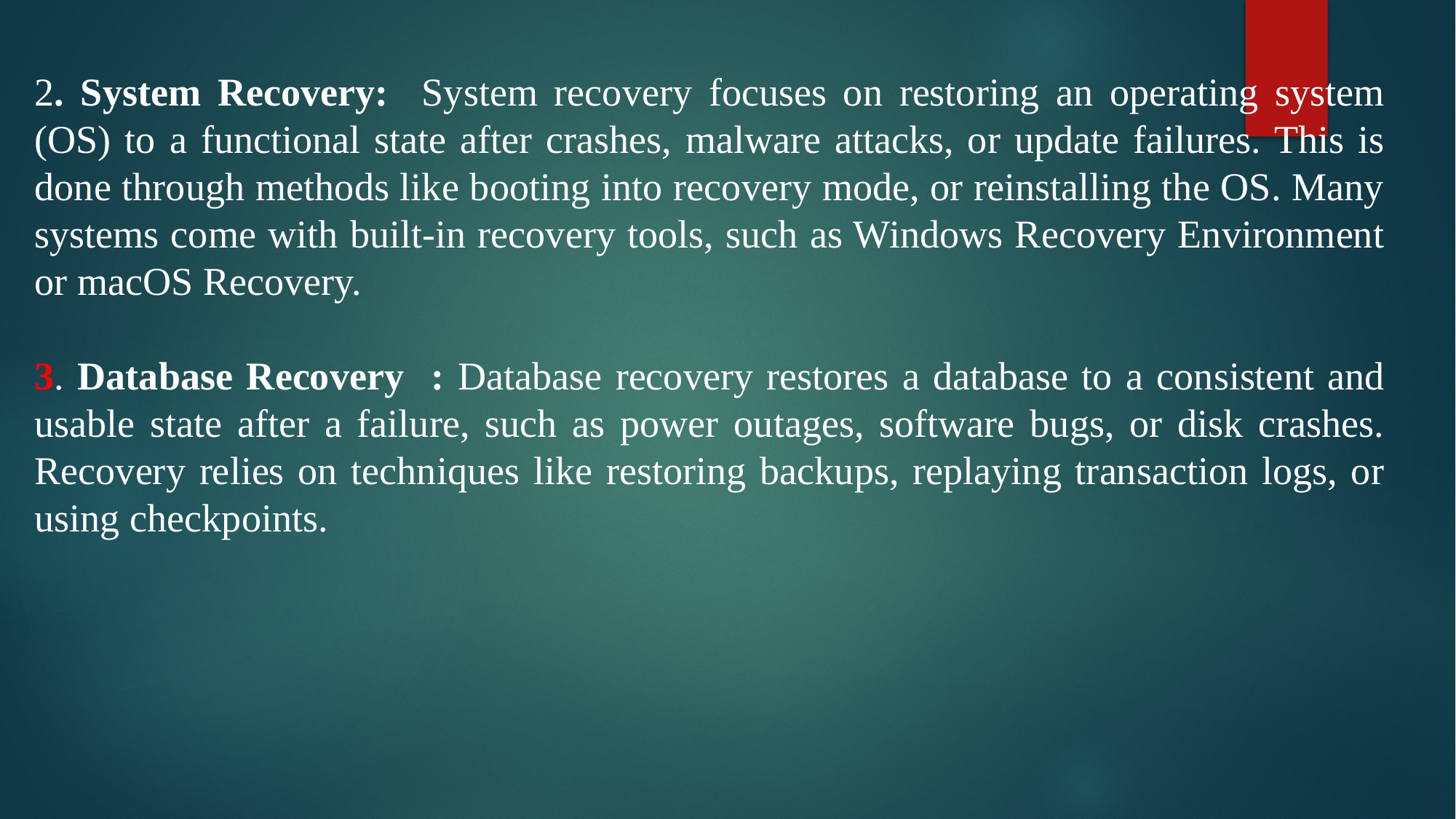

2. System Recovery:  System recovery focuses on restoring an operating system (OS) to a functional state after crashes, malware attacks, or update failures. This is done through methods like booting into recovery mode, or reinstalling the OS. Many systems come with built-in recovery tools, such as Windows Recovery Environment or macOS Recovery.

3. Database Recovery  : Database recovery restores a database to a consistent and usable state after a failure, such as power outages, software bugs, or disk crashes. Recovery relies on techniques like restoring backups, replaying transaction logs, or using checkpoints.